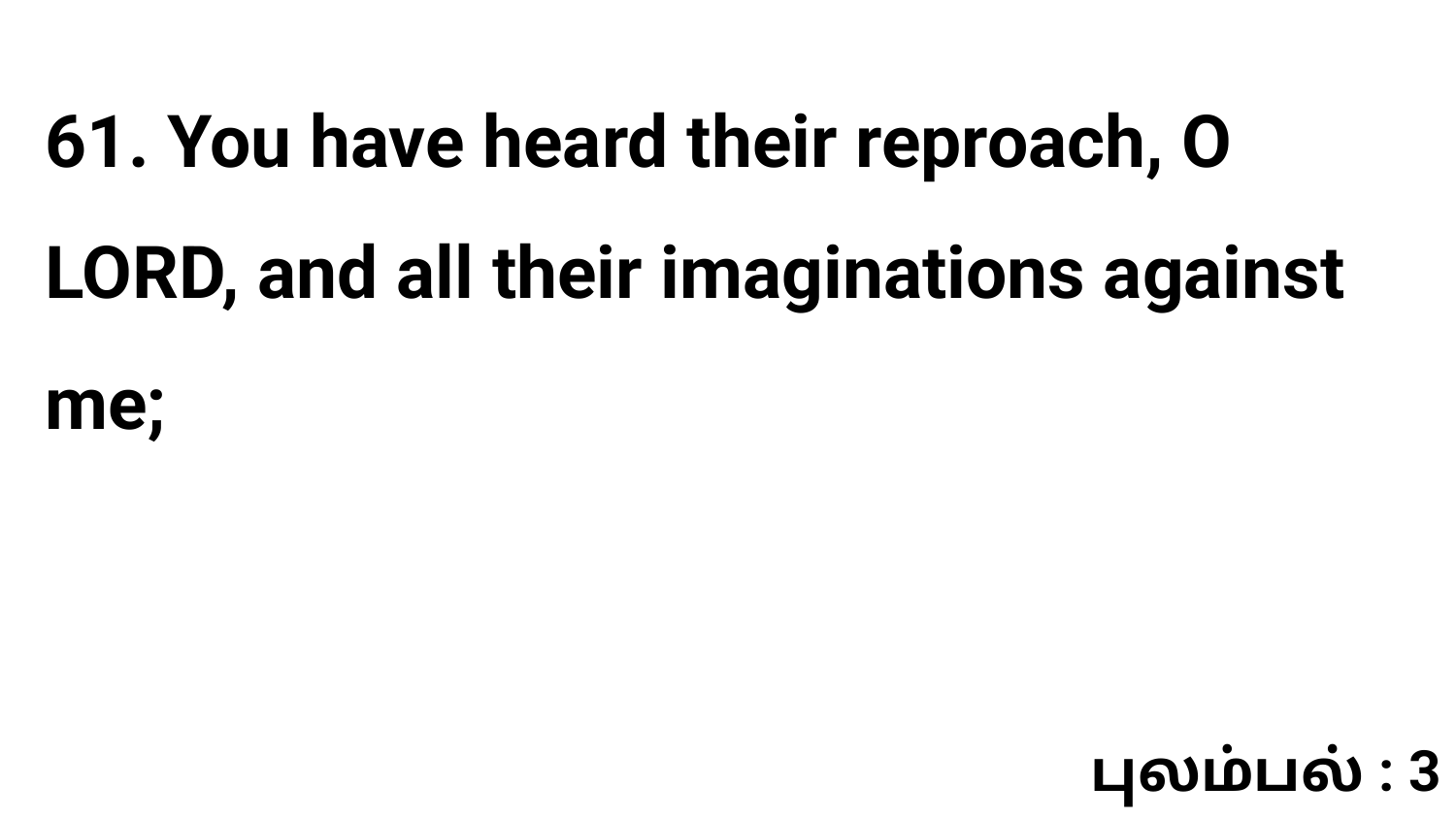

61. You have heard their reproach, O LORD, and all their imaginations against me;
புலம்பல் : 3